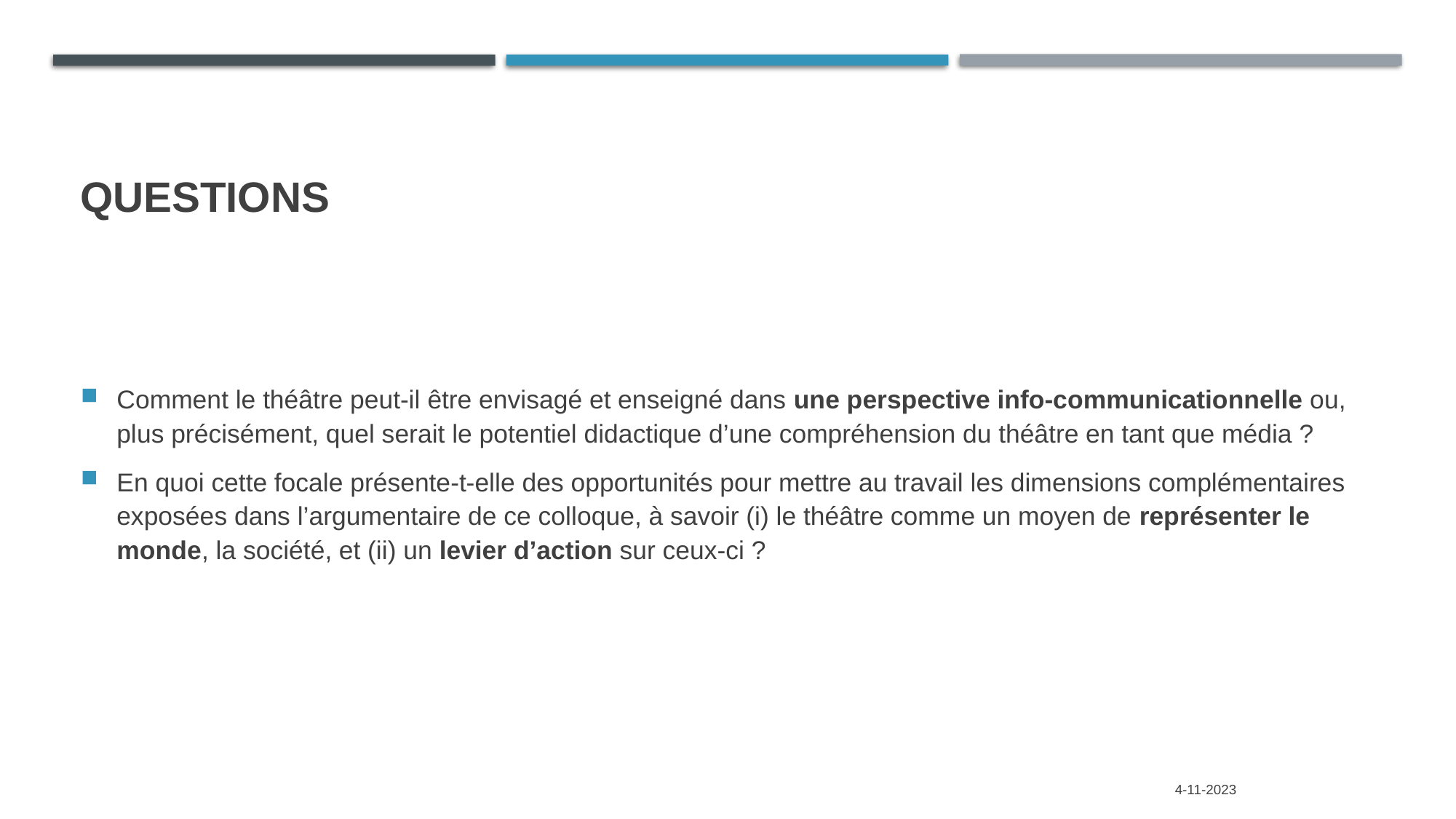

# Questions
Comment le théâtre peut-il être envisagé et enseigné dans une perspective info-communicationnelle ou, plus précisément, quel serait le potentiel didactique d’une compréhension du théâtre en tant que média ?
En quoi cette focale présente-t-elle des opportunités pour mettre au travail les dimensions complémentaires exposées dans l’argumentaire de ce colloque, à savoir (i) le théâtre comme un moyen de représenter le monde, la société, et (ii) un levier d’action sur ceux-ci ?

4-11-2023